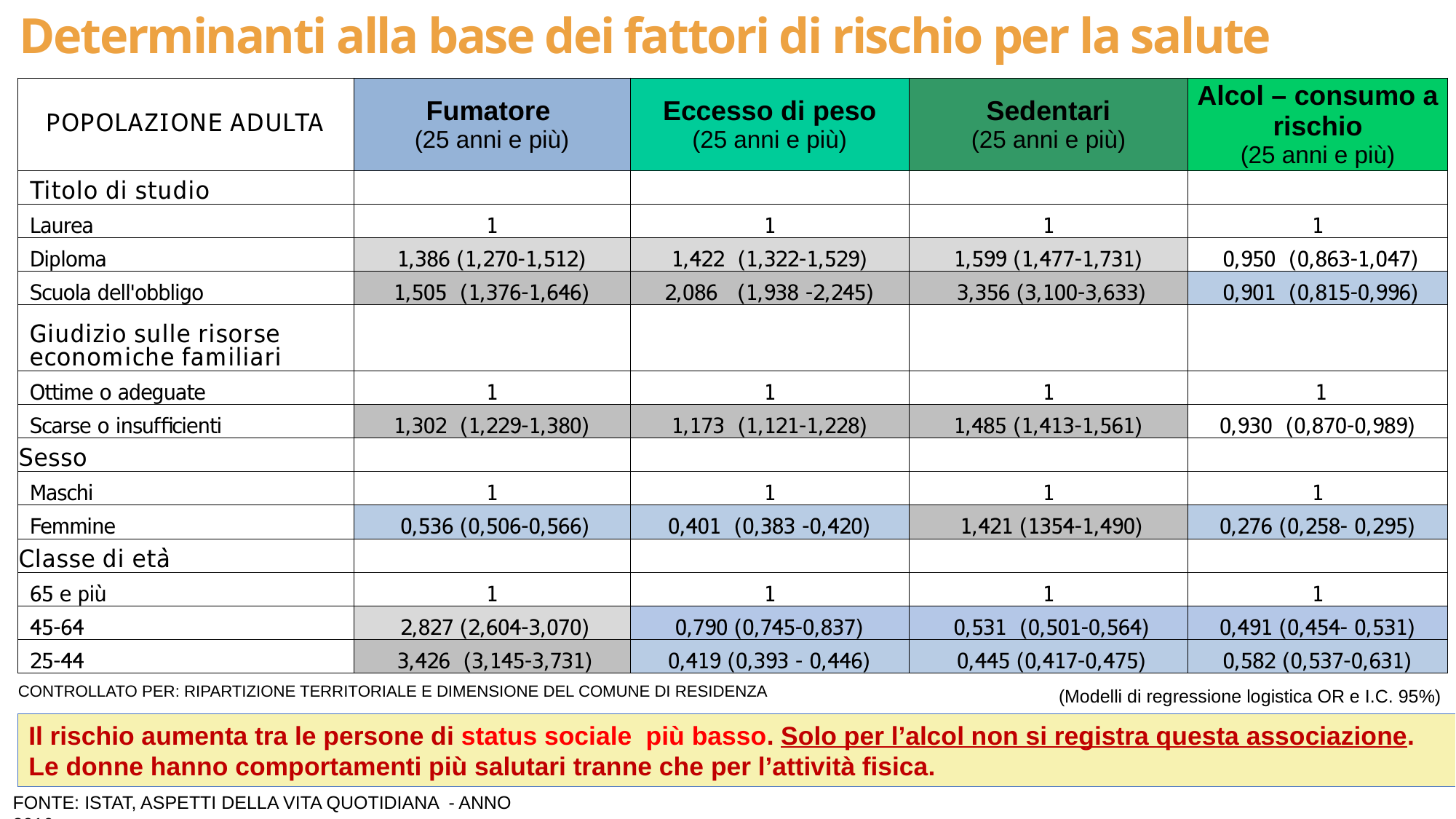

Determinanti alla base dei fattori di rischio per la salute
Diseguaglianze sociali e differenze di genere negli stili di vita
| POPOLAZIONE ADULTA | Fumatore (25 anni e più) | Eccesso di peso (25 anni e più) | Sedentari (25 anni e più) | Alcol – consumo a rischio (25 anni e più) |
| --- | --- | --- | --- | --- |
| Titolo di studio |  |  |  |  |
| Laurea | 1 | 1 | 1 | 1 |
| Diploma | 1,386 (1,270-1,512) | 1,422 (1,322-1,529) | 1,599 (1,477-1,731) | 0,950 (0,863-1,047) |
| Scuola dell'obbligo | 1,505 (1,376-1,646) | 2,086 (1,938 -2,245) | 3,356 (3,100-3,633) | 0,901 (0,815-0,996) |
| Giudizio sulle risorse economiche familiari |  |  |  |  |
| Ottime o adeguate | 1 | 1 | 1 | 1 |
| Scarse o insufficienti | 1,302 (1,229-1,380) | 1,173 (1,121-1,228) | 1,485 (1,413-1,561) | 0,930 (0,870-0,989) |
| Sesso |  |  |  |  |
| Maschi | 1 | 1 | 1 | 1 |
| Femmine | 0,536 (0,506-0,566) | 0,401 (0,383 -0,420) | 1,421 (1354-1,490) | 0,276 (0,258- 0,295) |
| Classe di età |  |  |  |  |
| 65 e più | 1 | 1 | 1 | 1 |
| 45-64 | 2,827 (2,604-3,070) | 0,790 (0,745-0,837) | 0,531 (0,501-0,564) | 0,491 (0,454- 0,531) |
| 25-44 | 3,426 (3,145-3,731) | 0,419 (0,393 - 0,446) | 0,445 (0,417-0,475) | 0,582 (0,537-0,631) |
Controllato per: ripartizione territoriale e dimensione del comune di residenza
(Modelli di regressione logistica OR e I.C. 95%)
Il rischio aumenta tra le persone di status sociale  più basso. Solo per l’alcol non si registra questa associazione. Le donne hanno comportamenti più salutari tranne che per l’attività fisica.
Fonte: Istat, aspetti della vita quotidiana  - Anno 2016